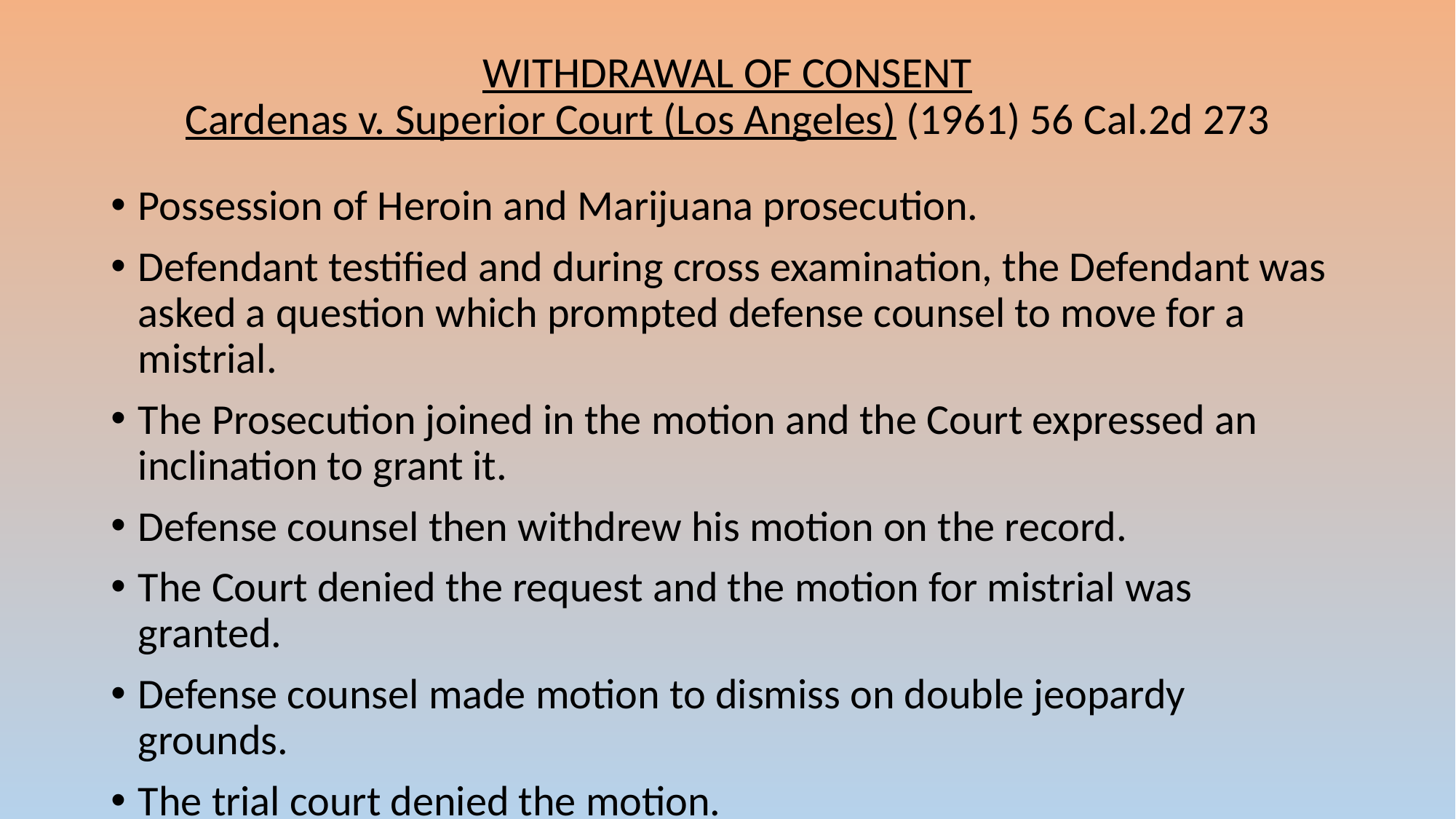

# WITHDRAWAL OF CONSENT Cardenas v. Superior Court (Los Angeles) (1961) 56 Cal.2d 273
Possession of Heroin and Marijuana prosecution.
Defendant testified and during cross examination, the Defendant was asked a question which prompted defense counsel to move for a mistrial.
The Prosecution joined in the motion and the Court expressed an inclination to grant it.
Defense counsel then withdrew his motion on the record.
The Court denied the request and the motion for mistrial was granted.
Defense counsel made motion to dismiss on double jeopardy grounds.
The trial court denied the motion.